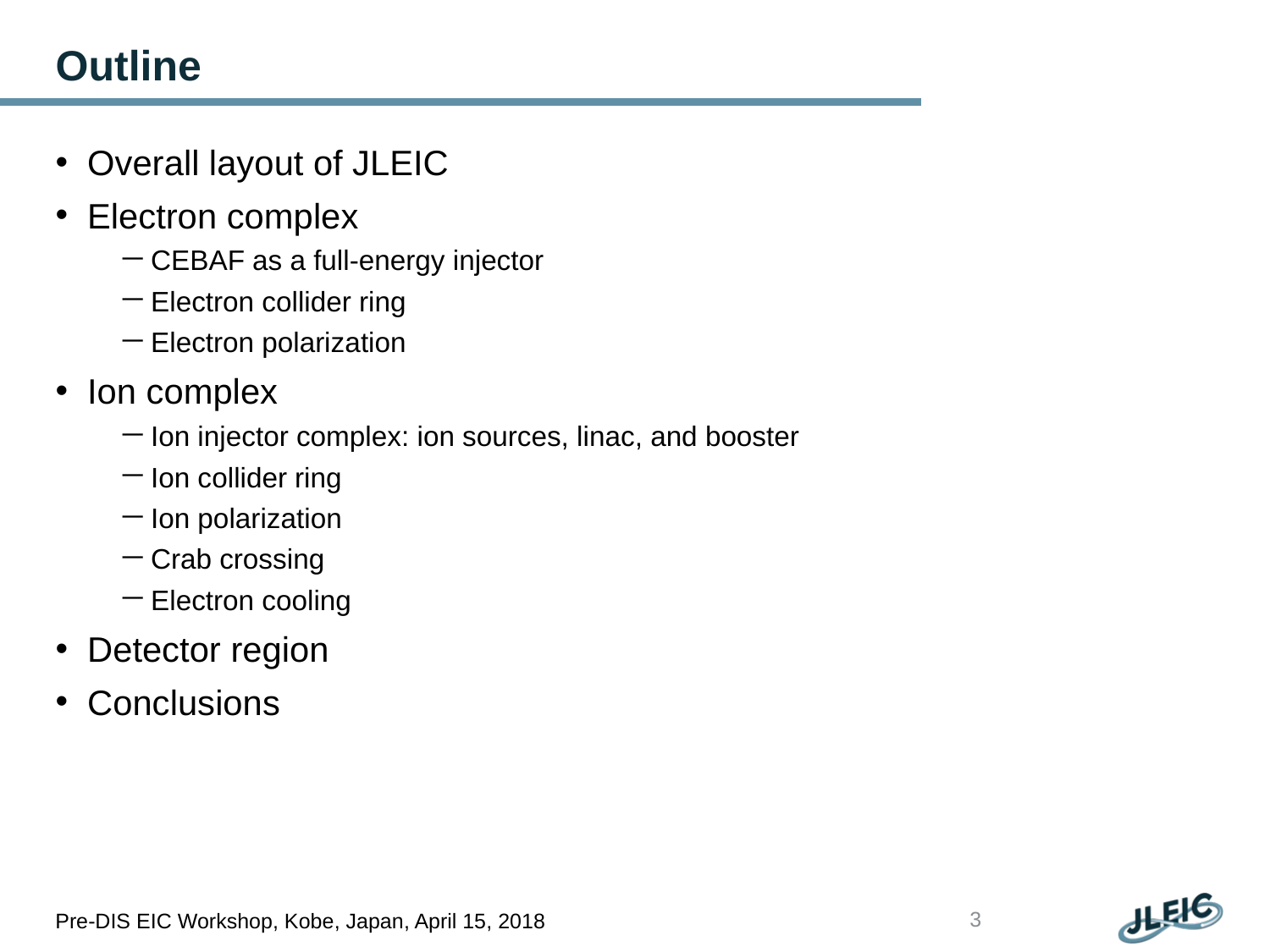

# Outline
Overall layout of JLEIC
Electron complex
CEBAF as a full-energy injector
Electron collider ring
Electron polarization
Ion complex
Ion injector complex: ion sources, linac, and booster
Ion collider ring
Ion polarization
Crab crossing
Electron cooling
Detector region
Conclusions
3